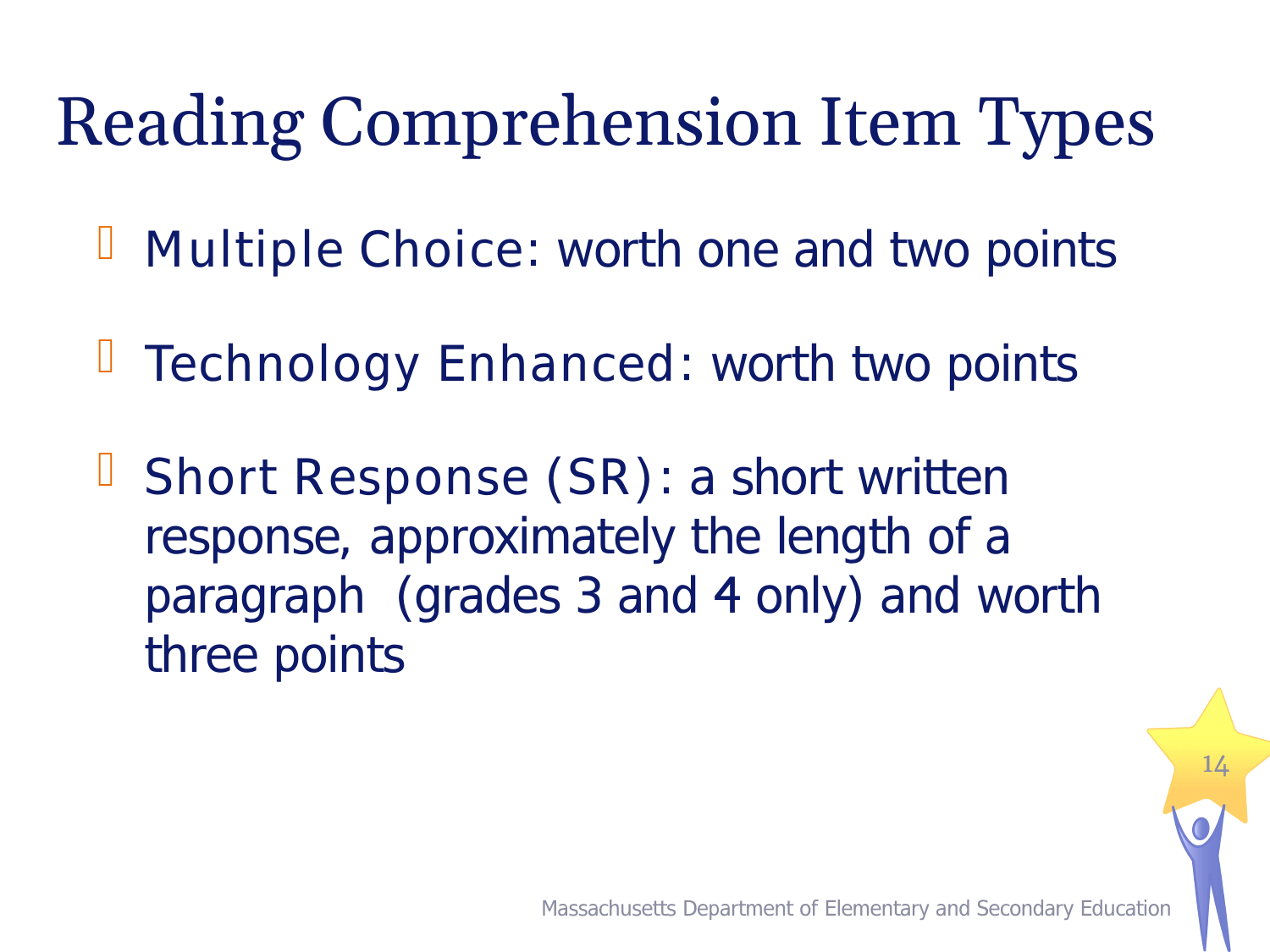

# Reading Comprehension Item Types
Multiple Choice: worth one and two points

Technology Enhanced: worth two points

Short Response (SR): a short written response, approximately the length of a paragraph  (grades 3 and 4 only) and worth three points
14
Massachusetts Department of Elementary and Secondary Education